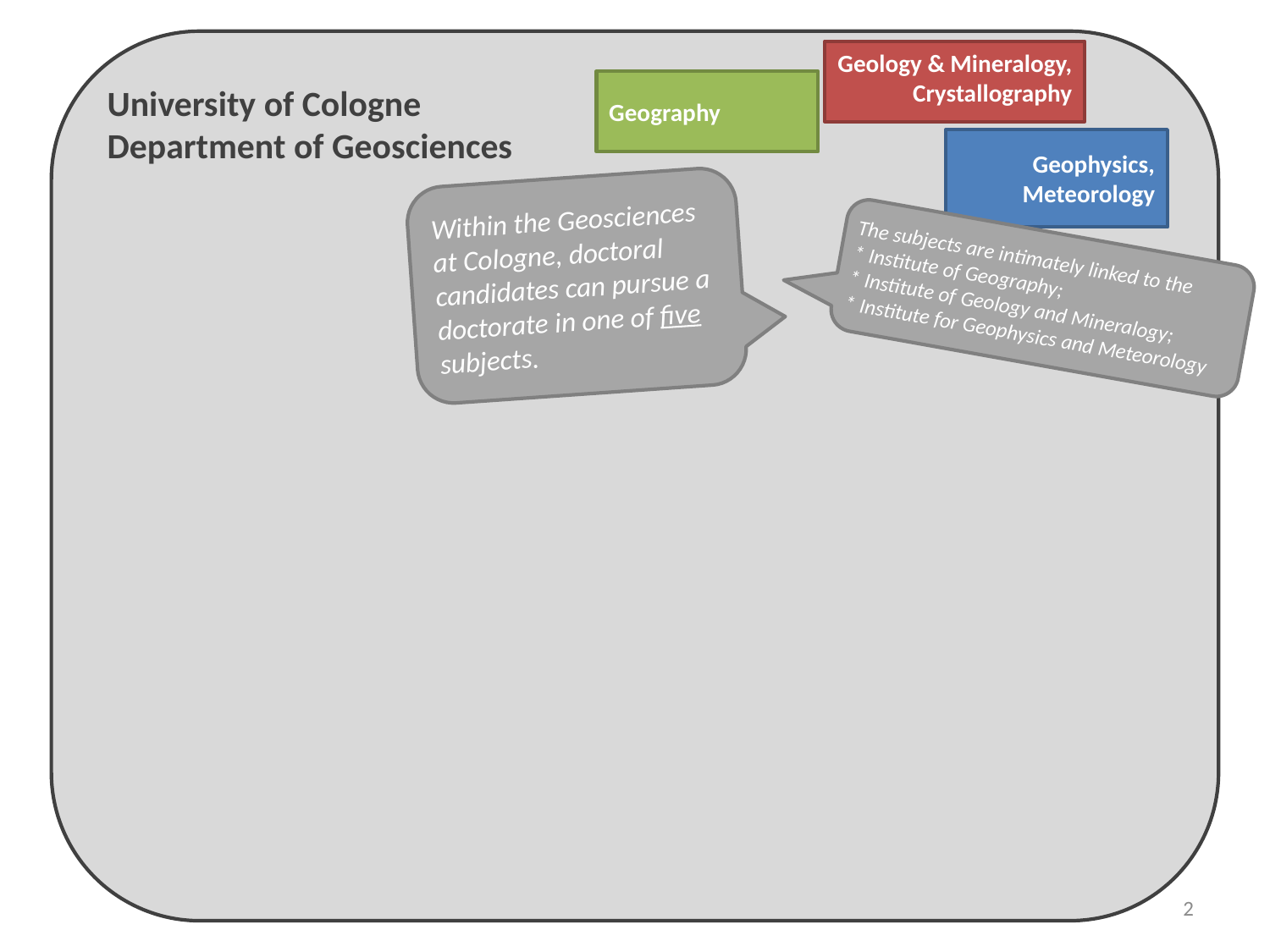

University of Cologne
Department of Geosciences

Geology & Mineralogy, Crystallography
Geography
The subjects are intimately linked to the
* Institute of Geography;
* Institute of Geology and Mineralogy;
* Institute for Geophysics and Meteorology
Within the Geosciences at Cologne, doctoral candidates can pursue a doctorate in one of five subjects.
Geophysics, Meteorology
2